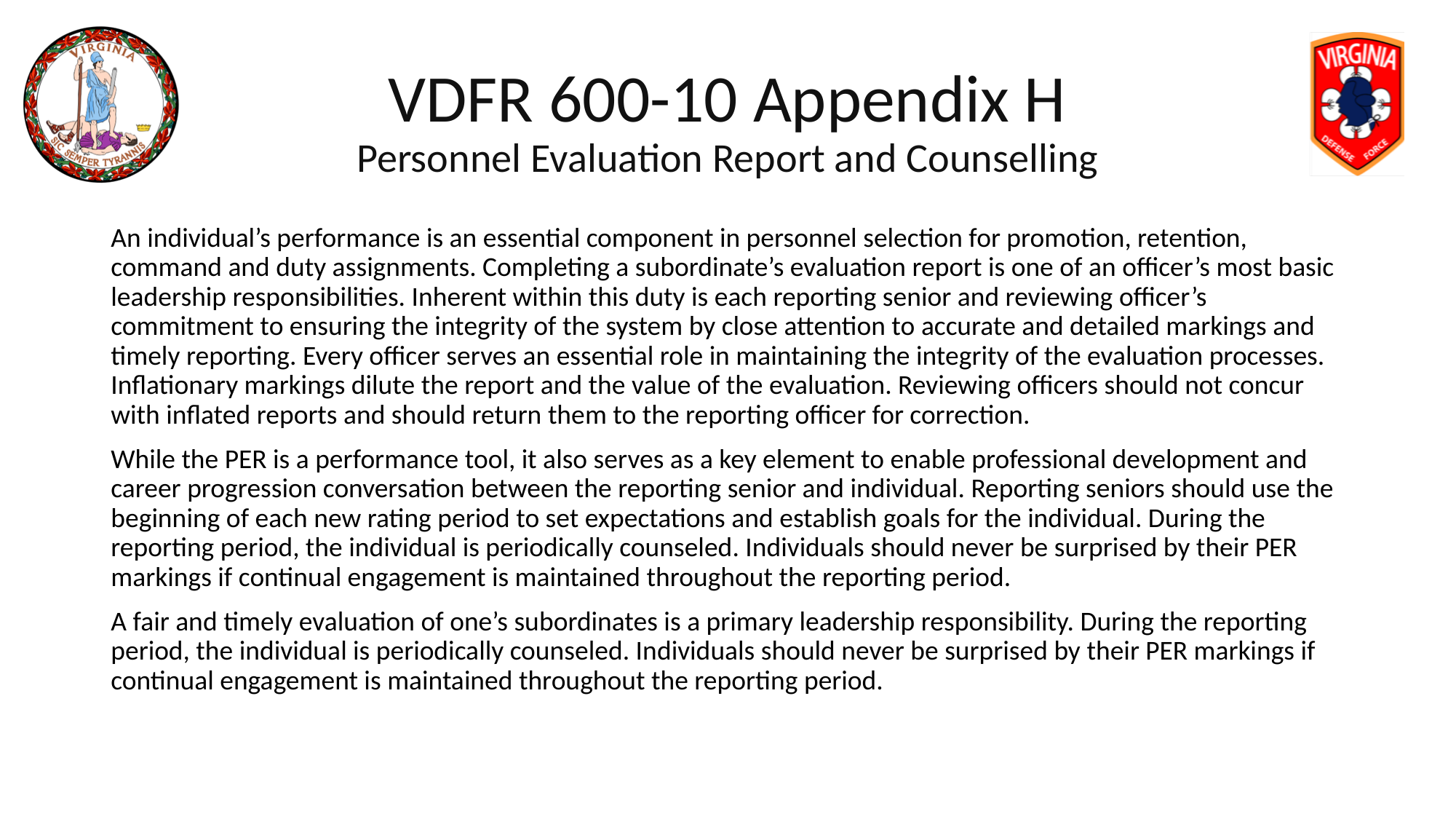

# VDFR 600-10 Appendix H Personnel Evaluation Report and Counselling
An individual’s performance is an essential component in personnel selection for promotion, retention, command and duty assignments. Completing a subordinate’s evaluation report is one of an officer’s most basic leadership responsibilities. Inherent within this duty is each reporting senior and reviewing officer’s commitment to ensuring the integrity of the system by close attention to accurate and detailed markings and timely reporting. Every officer serves an essential role in maintaining the integrity of the evaluation processes. Inflationary markings dilute the report and the value of the evaluation. Reviewing officers should not concur with inflated reports and should return them to the reporting officer for correction.
While the PER is a performance tool, it also serves as a key element to enable professional development and career progression conversation between the reporting senior and individual. Reporting seniors should use the beginning of each new rating period to set expectations and establish goals for the individual. During the reporting period, the individual is periodically counseled. Individuals should never be surprised by their PER markings if continual engagement is maintained throughout the reporting period.
A fair and timely evaluation of one’s subordinates is a primary leadership responsibility. During the reporting period, the individual is periodically counseled. Individuals should never be surprised by their PER markings if continual engagement is maintained throughout the reporting period.